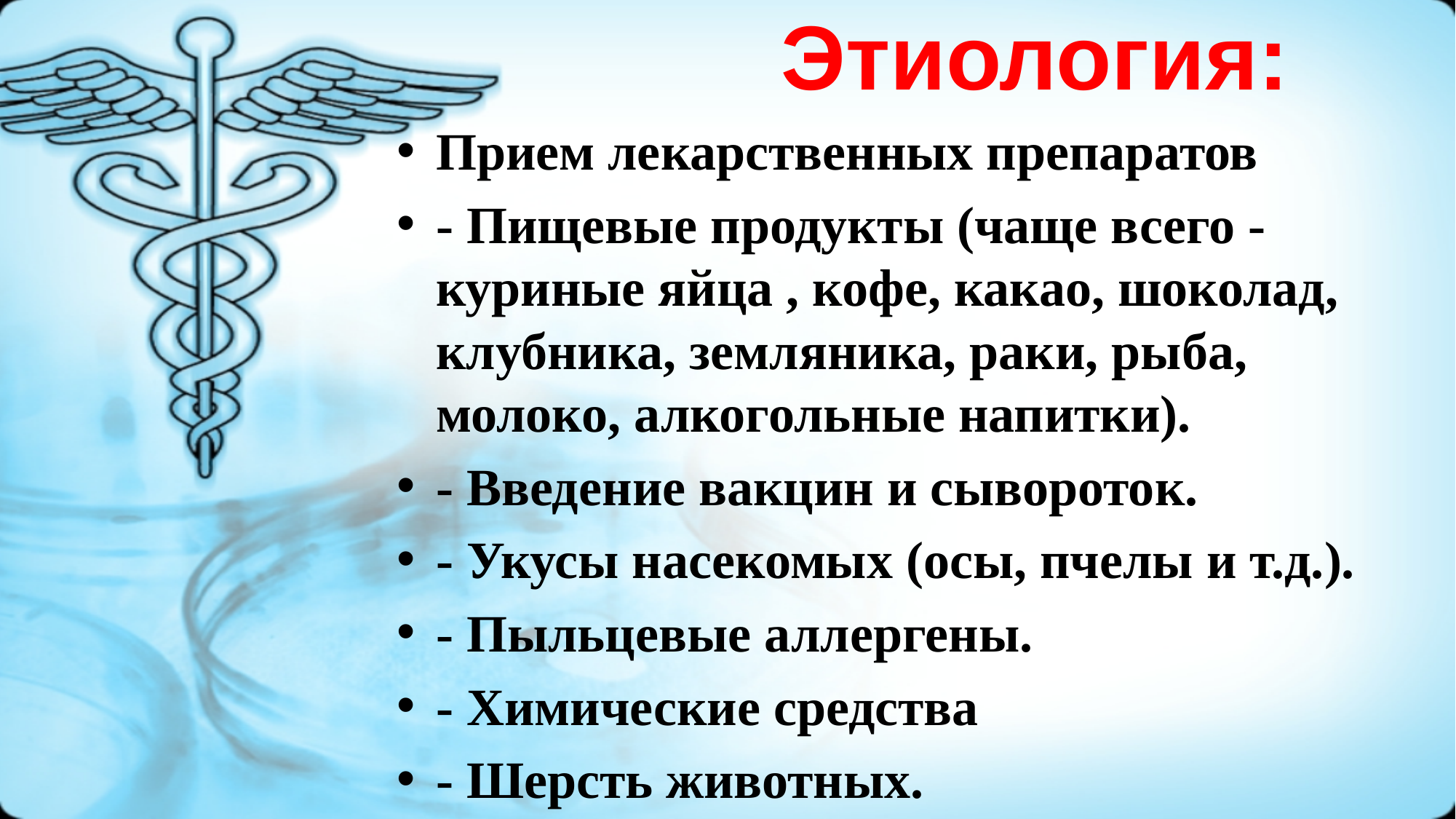

# Этиология:
Прием лекарственных препаратов
- Пищевые продукты (чаще всего - куриные яйца , кофе, какао, шоколад, клубника, земляника, раки, рыба, молоко, алкогольные напитки).
- Введение вакцин и сывороток.
- Укусы насекомых (осы, пчелы и т.д.).
- Пыльцевые аллергены.
- Химические средства
- Шерсть животных.